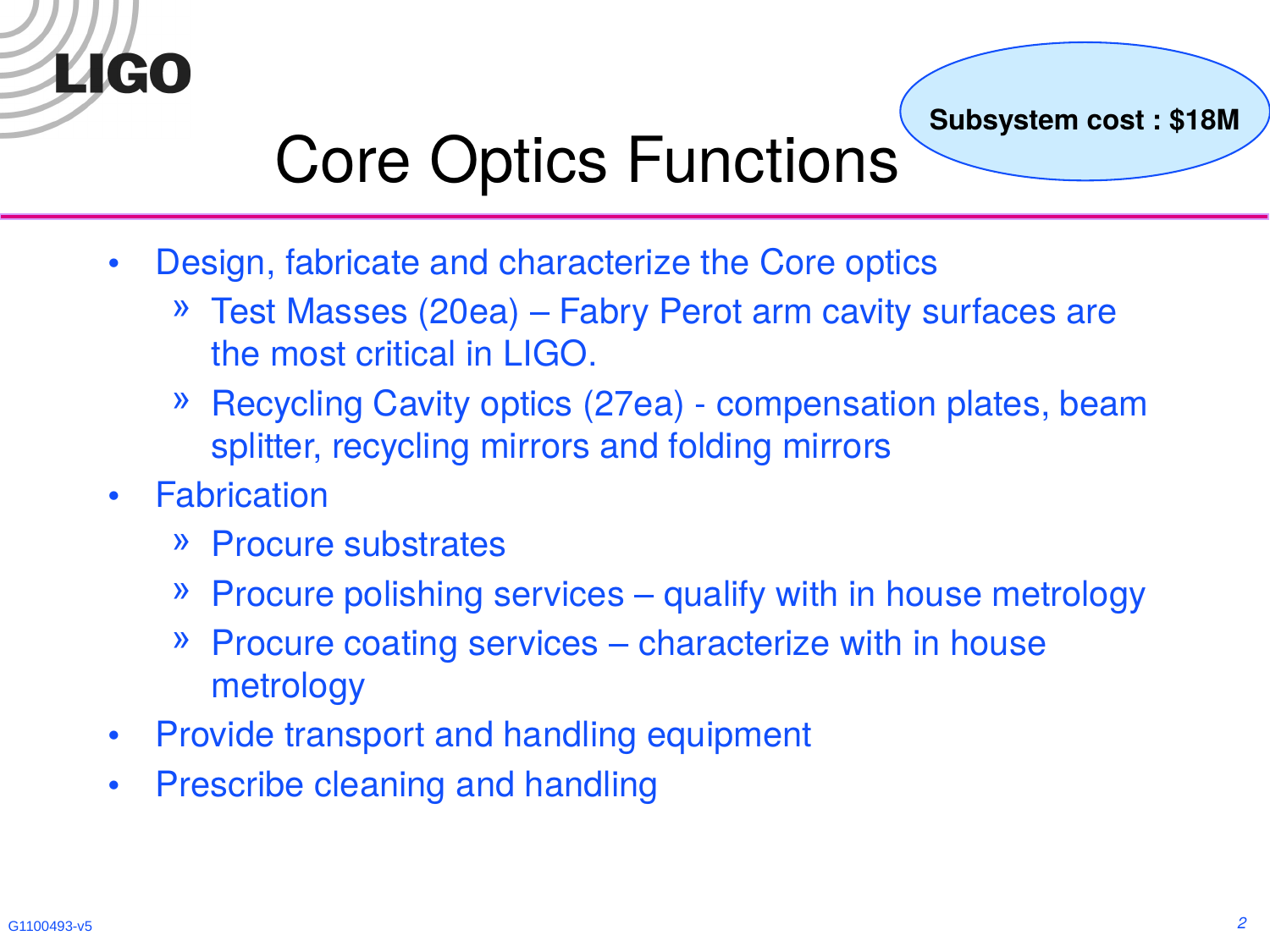

# Core Optics Functions

Subsystem cost : $18M
Design, fabricate and characterize the Core optics
Test Masses (20ea) – Fabry Perot arm cavity surfaces are the most critical in LIGO.
Recycling Cavity optics (27ea) - compensation plates, beam splitter, recycling mirrors and folding mirrors
Fabrication
Procure substrates
Procure polishing services – qualify with in house metrology
Procure coating services – characterize with in house metrology
Provide transport and handling equipment
Prescribe cleaning and handling
2